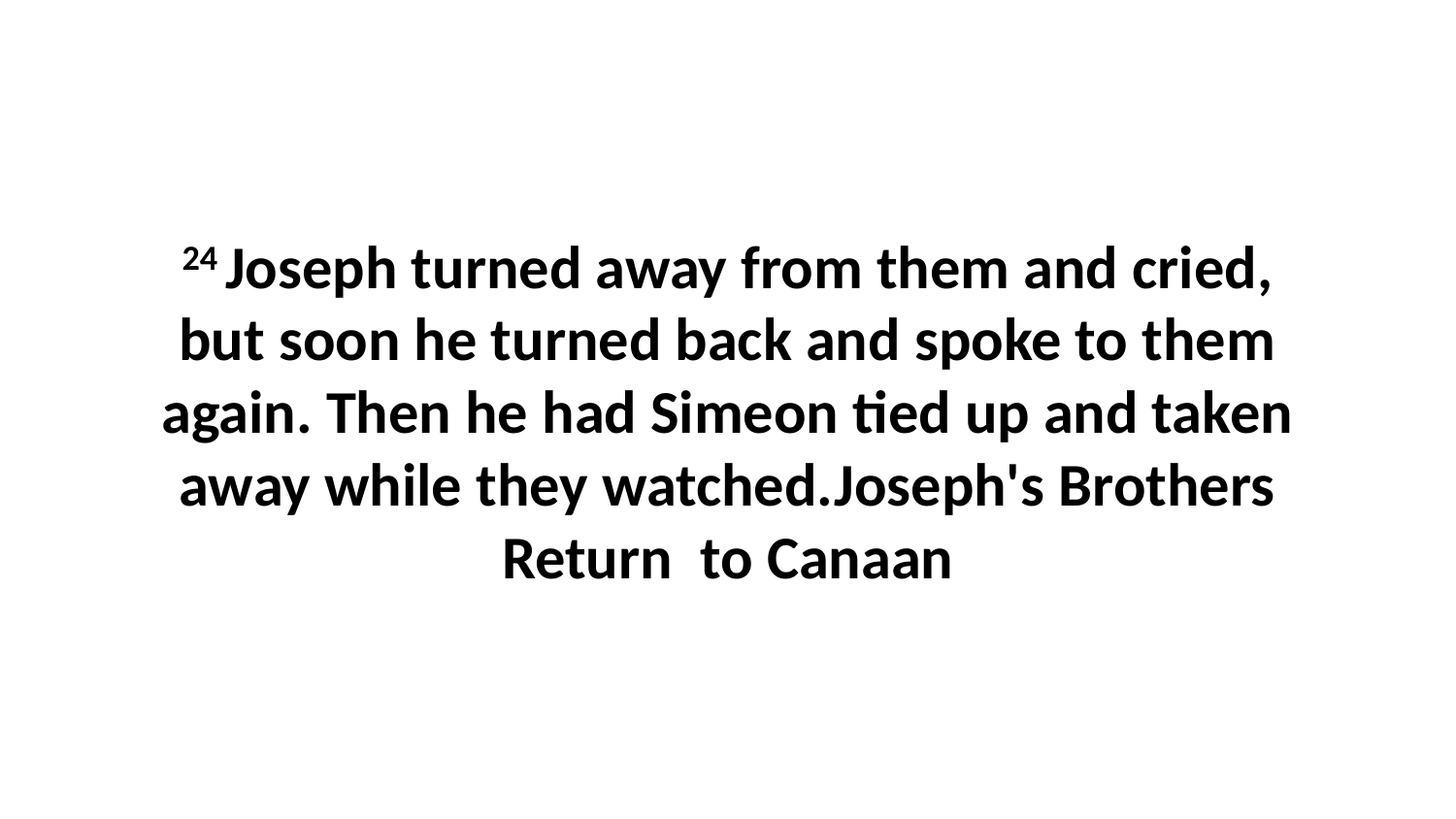

24 Joseph turned away from them and cried, but soon he turned back and spoke to them again. Then he had Simeon tied up and taken away while they watched.Joseph's Brothers Return  to Canaan